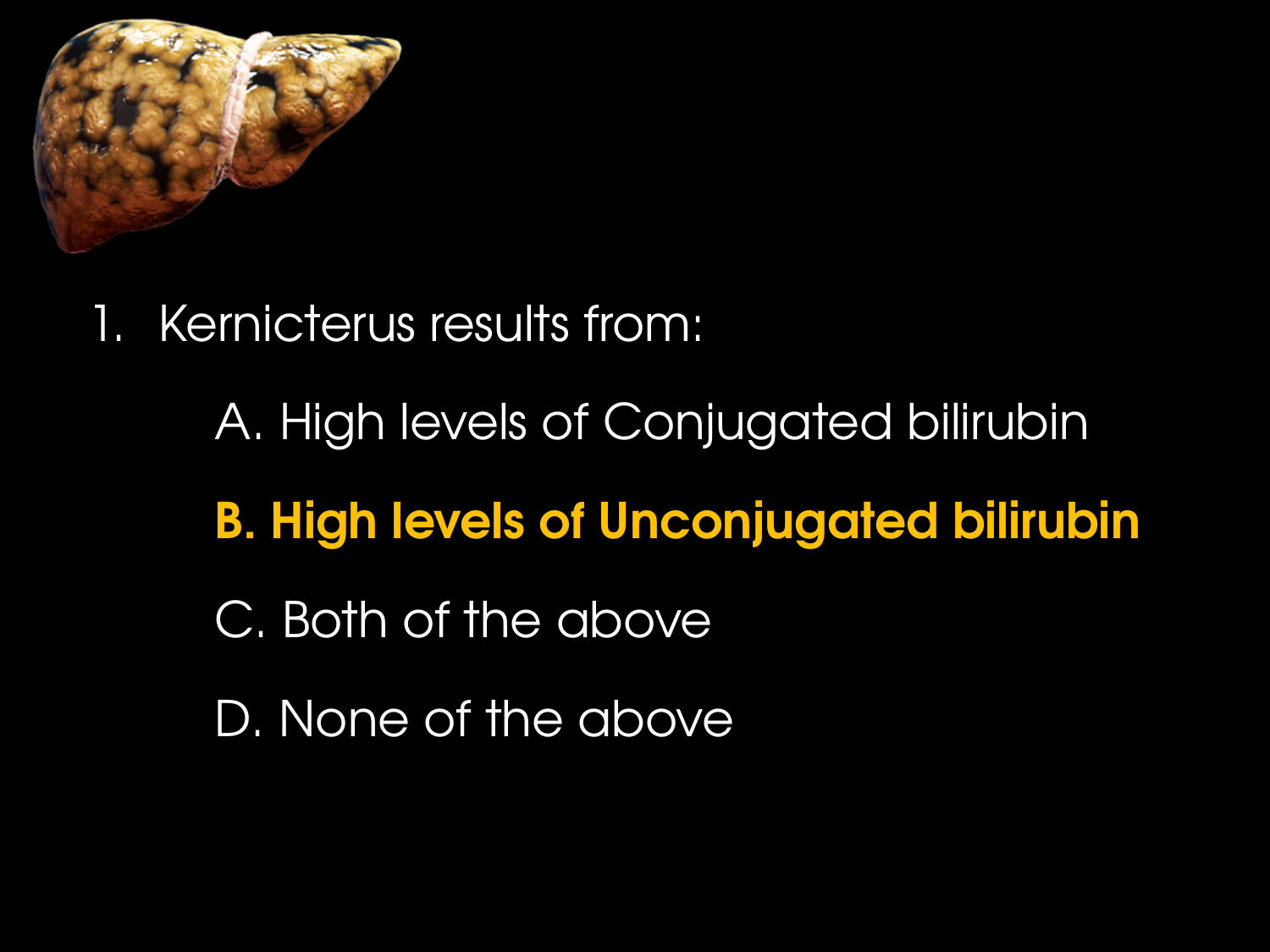

#
Kernicterus results from:
	A. High levels of Conjugated bilirubin
	B. High levels of Unconjugated bilirubin
	C. Both of the above
	D. None of the above